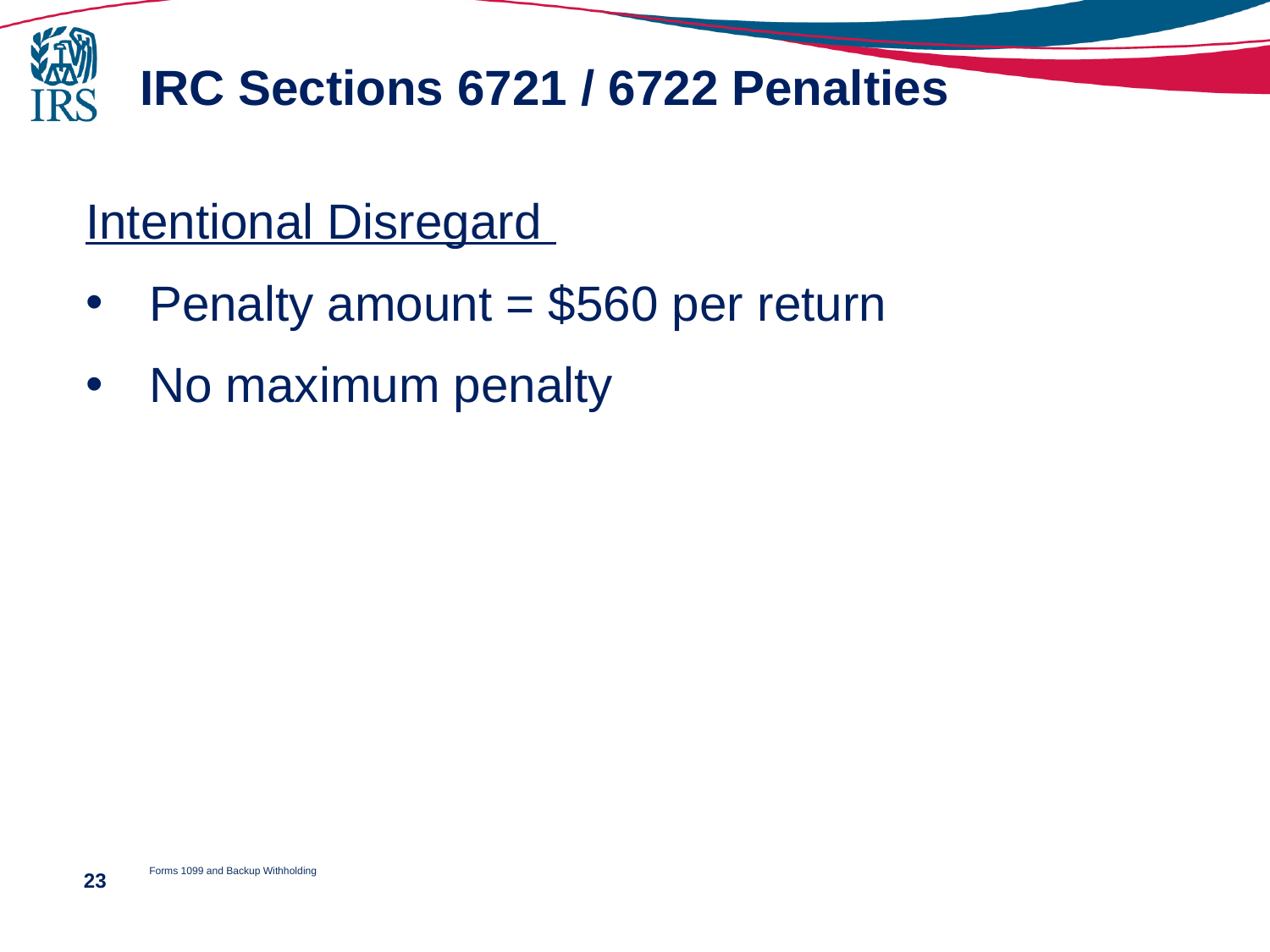

# IRC Sections 6721 / 6722 Penalties
Intentional Disregard
Penalty amount = $560 per return
No maximum penalty
Forms 1099 and Backup Withholding
23